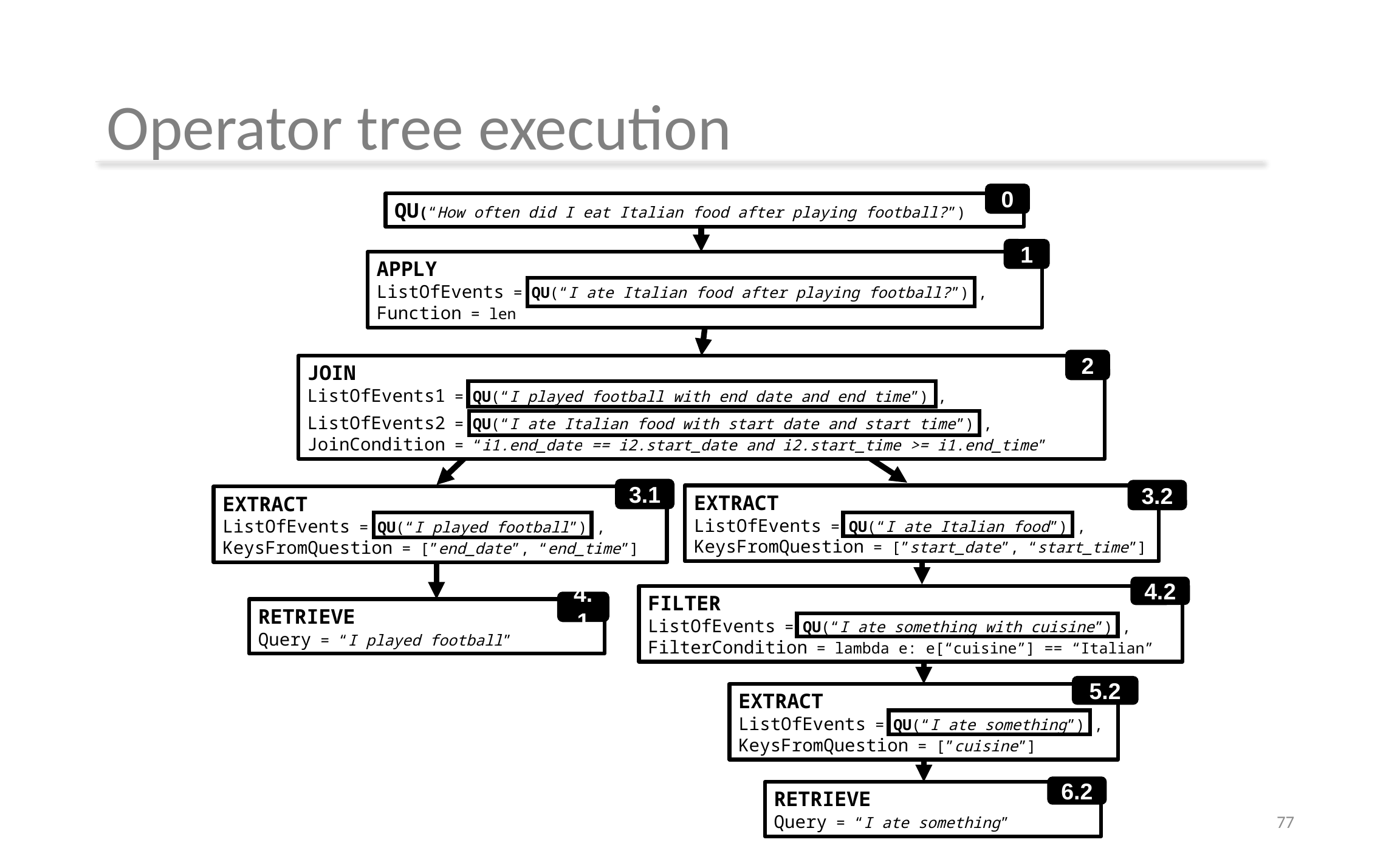

# Operator tree execution

0
QU(“How often did I eat Italian food after playing football?”)
1
APPLY
ListOfEvents = QU(“I ate Italian food after playing football?”) ,
Function = len

2
JOIN
ListOfEvents1 = QU(“I played football with end date and end time”) ,

ListOfEvents2 = QU(“I ate Italian food with start date and start time”) ,
JoinCondition = “i1.end_date == i2.start_date and i2.start_time >= i1.end_time”

3.1
EXTRACT
ListOfEvents = QU(“I played football”) ,
KeysFromQuestion = [”end_date”, “end_time”]
3.2
EXTRACT
ListOfEvents = QU(“I ate Italian food”) ,
KeysFromQuestion = [”start_date”, “start_time”]

4.2
FILTER
ListOfEvents = QU(“I ate something with cuisine”) ,
FilterCondition = lambda e: e[“cuisine”] == “Italian”
4.1
RETRIEVE
Query = “I played football”

5.2
EXTRACT
ListOfEvents = QU(“I ate something”) ,
KeysFromQuestion = [”cuisine”]

6.2
RETRIEVE
Query = “I ate something”
77